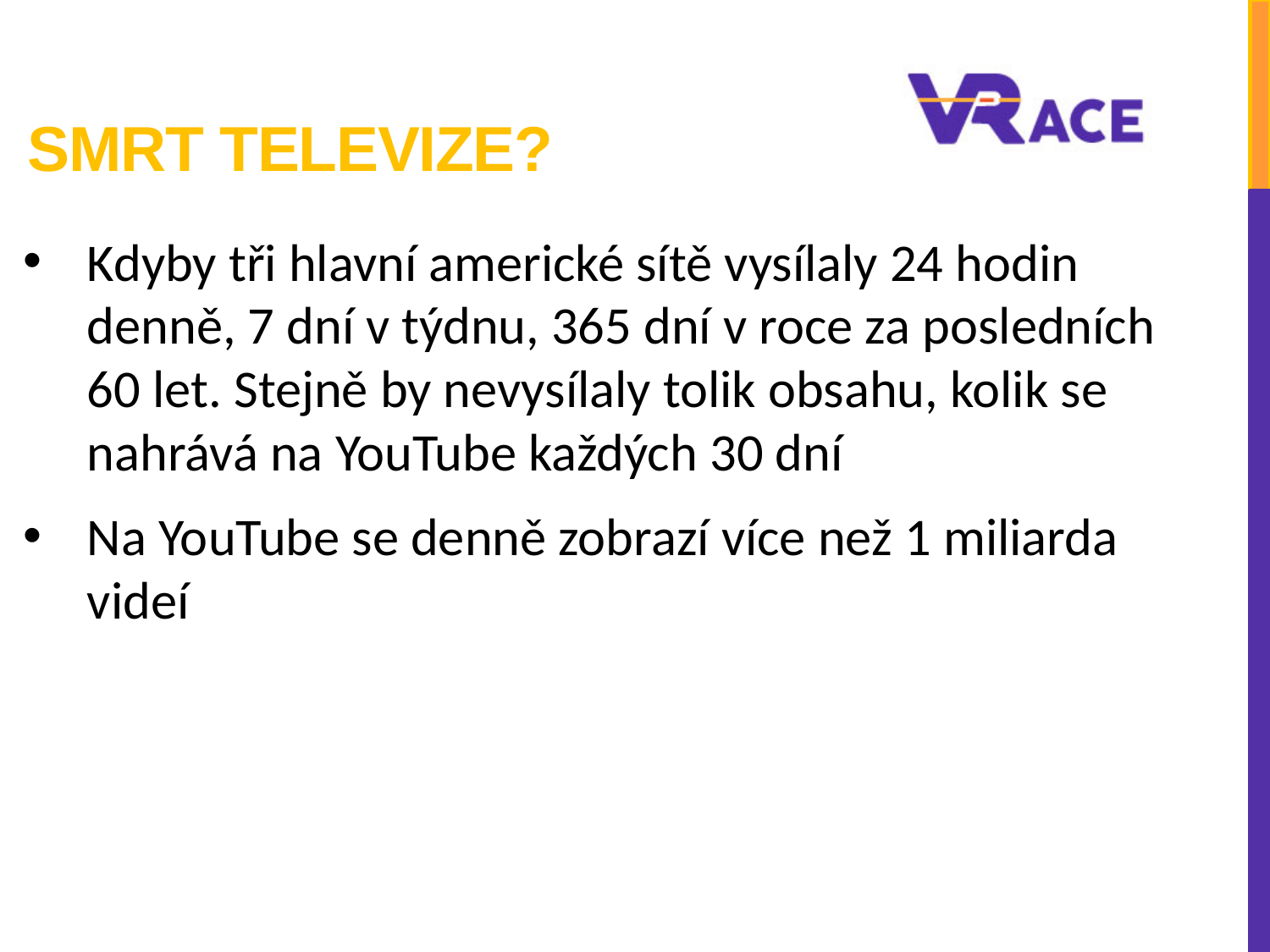

# Smrt televize?
Kdyby tři hlavní americké sítě vysílaly 24 hodin denně, 7 dní v týdnu, 365 dní v roce za posledních 60 let. Stejně by nevysílaly tolik obsahu, kolik se nahrává na YouTube každých 30 dní
Na YouTube se denně zobrazí více než 1 miliarda videí